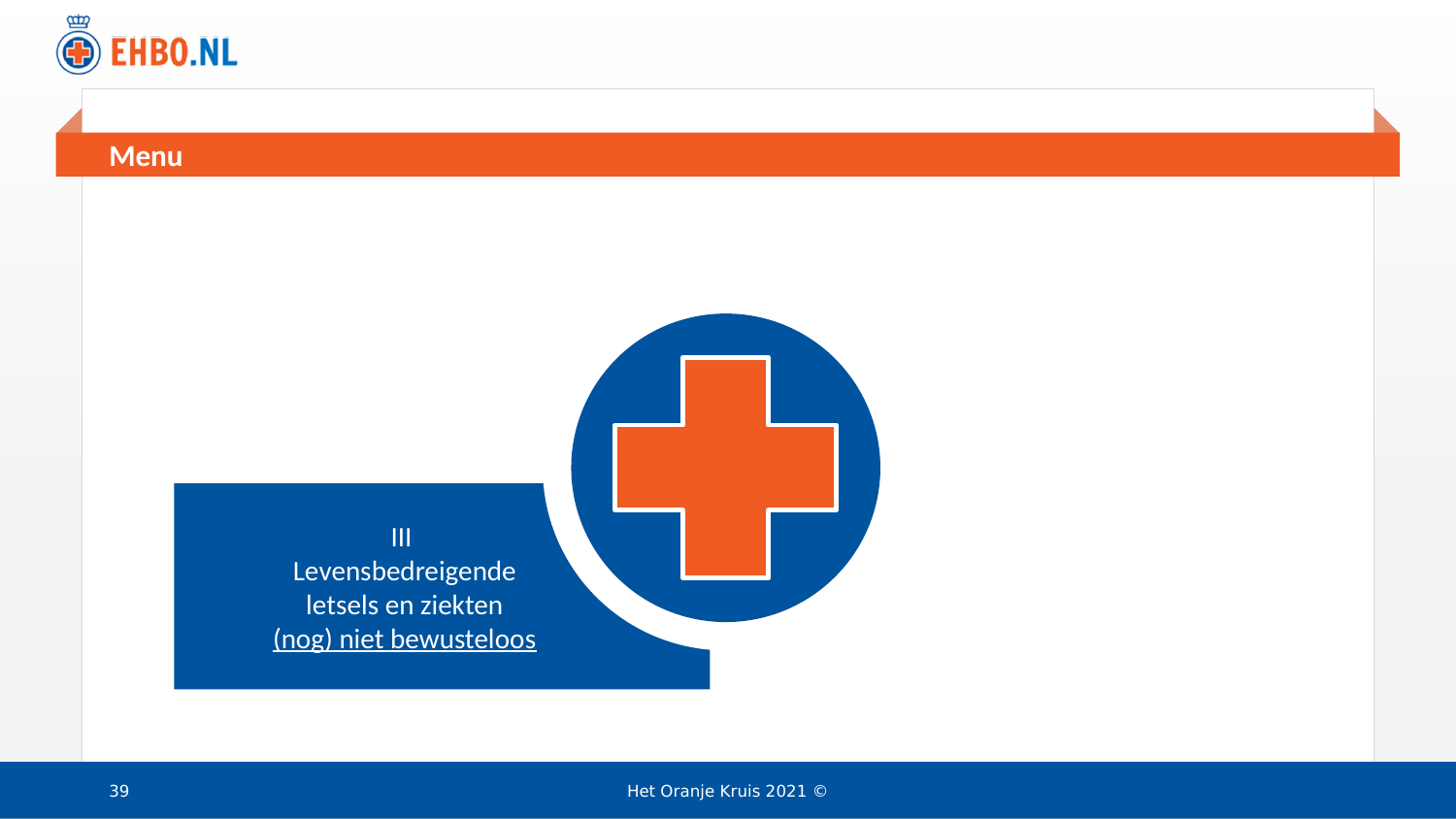

# Menu

III
Levensbedreigende
letsels en ziekten
(nog) niet bewusteloos
39
Het Oranje Kruis 2021 ©